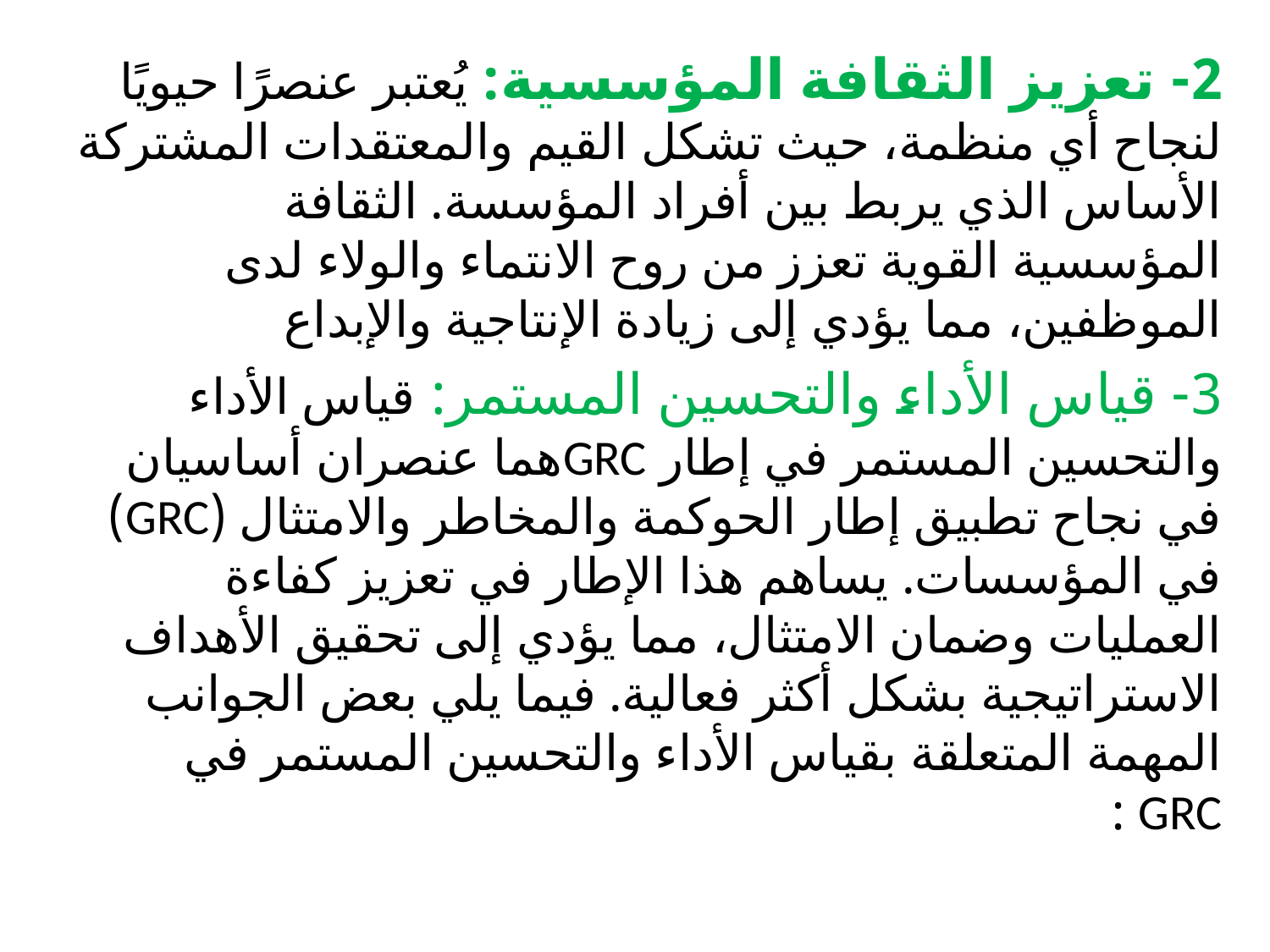

2- تعزيز الثقافة المؤسسية: يُعتبر عنصرًا حيويًا لنجاح أي منظمة، حيث تشكل القيم والمعتقدات المشتركة الأساس الذي يربط بين أفراد المؤسسة. الثقافة المؤسسية القوية تعزز من روح الانتماء والولاء لدى الموظفين، مما يؤدي إلى زيادة الإنتاجية والإبداع
3- قياس الأداء والتحسين المستمر: قياس الأداء والتحسين المستمر في إطار GRCهما عنصران أساسيان في نجاح تطبيق إطار الحوكمة والمخاطر والامتثال (GRC) في المؤسسات. يساهم هذا الإطار في تعزيز كفاءة العمليات وضمان الامتثال، مما يؤدي إلى تحقيق الأهداف الاستراتيجية بشكل أكثر فعالية. فيما يلي بعض الجوانب المهمة المتعلقة بقياس الأداء والتحسين المستمر في GRC :